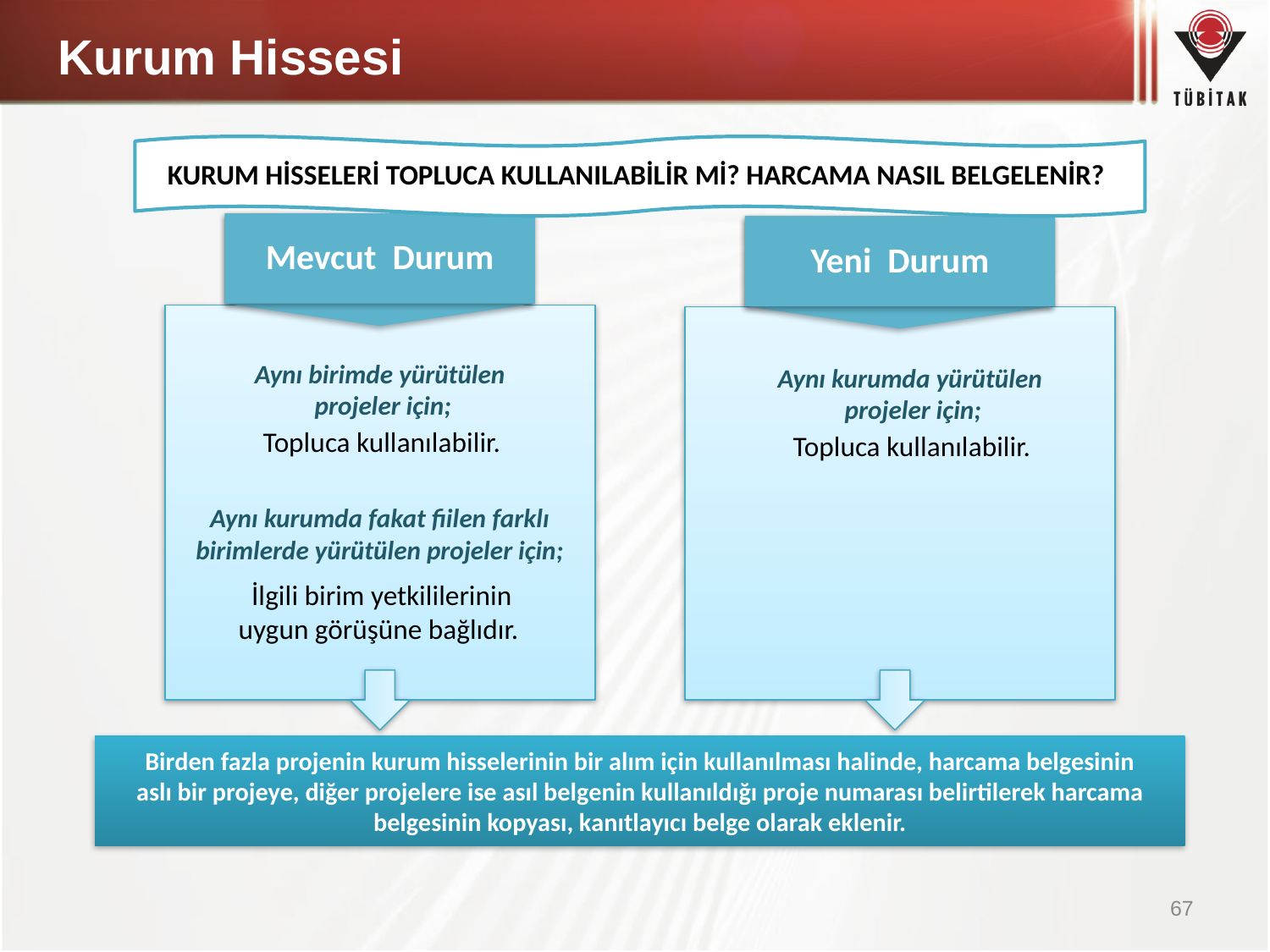

# Kurum Hissesi
KURUM HİSSELERİ TOPLUCA KULLANILABİLİR Mİ? HARCAMA NASIL BELGELENİR?

Mevcut  Durum

Yeni  Durum

Aynı birimde yürütülen
 projeler için;
Aynı kurumda yürütülen
 projeler için;
Topluca kullanılabilir.
Topluca kullanılabilir.

Aynı kurumda fakat fiilen farklı birimlerde yürütülen projeler için;
İlgili birim yetkililerinin uygun görüşüne bağlıdır.

Birden fazla projenin kurum hisselerinin bir alım için kullanılması halinde, harcama belgesinin aslı bir projeye, diğer projelere ise asıl belgenin kullanıldığı proje numarası belirtilerek harcama belgesinin kopyası, kanıtlayıcı belge olarak eklenir.
67